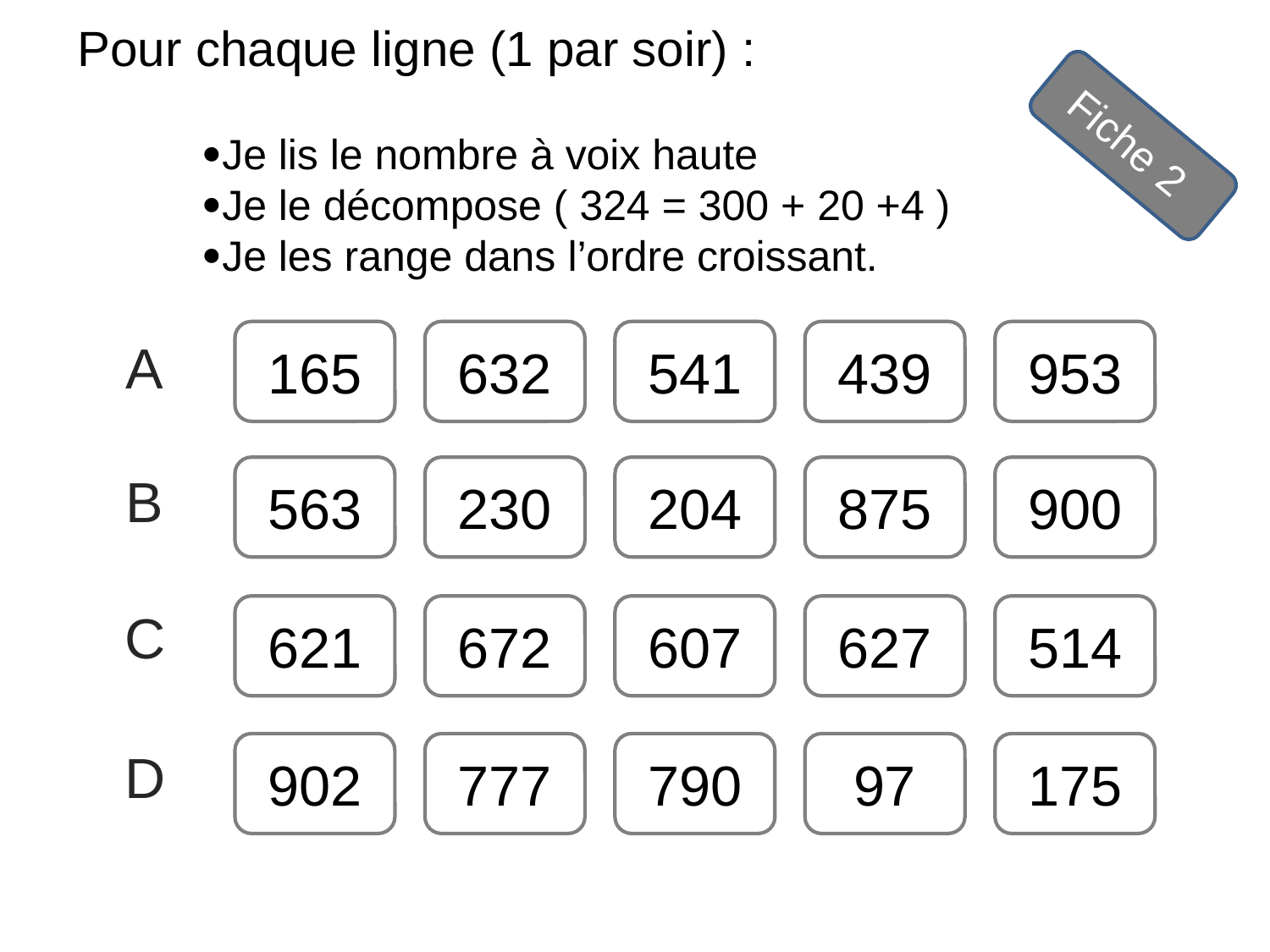

# Pour chaque ligne (1 par soir) : •Je lis le nombre à voix haute •Je le décompose ( 324 = 300 + 20 +4 ) •Je les range dans l’ordre croissant.
Fiche 2
165
632
541
439
953
A
563
230
204
875
900
B
C
621
672
607
627
514
902
777
790
97
175
D